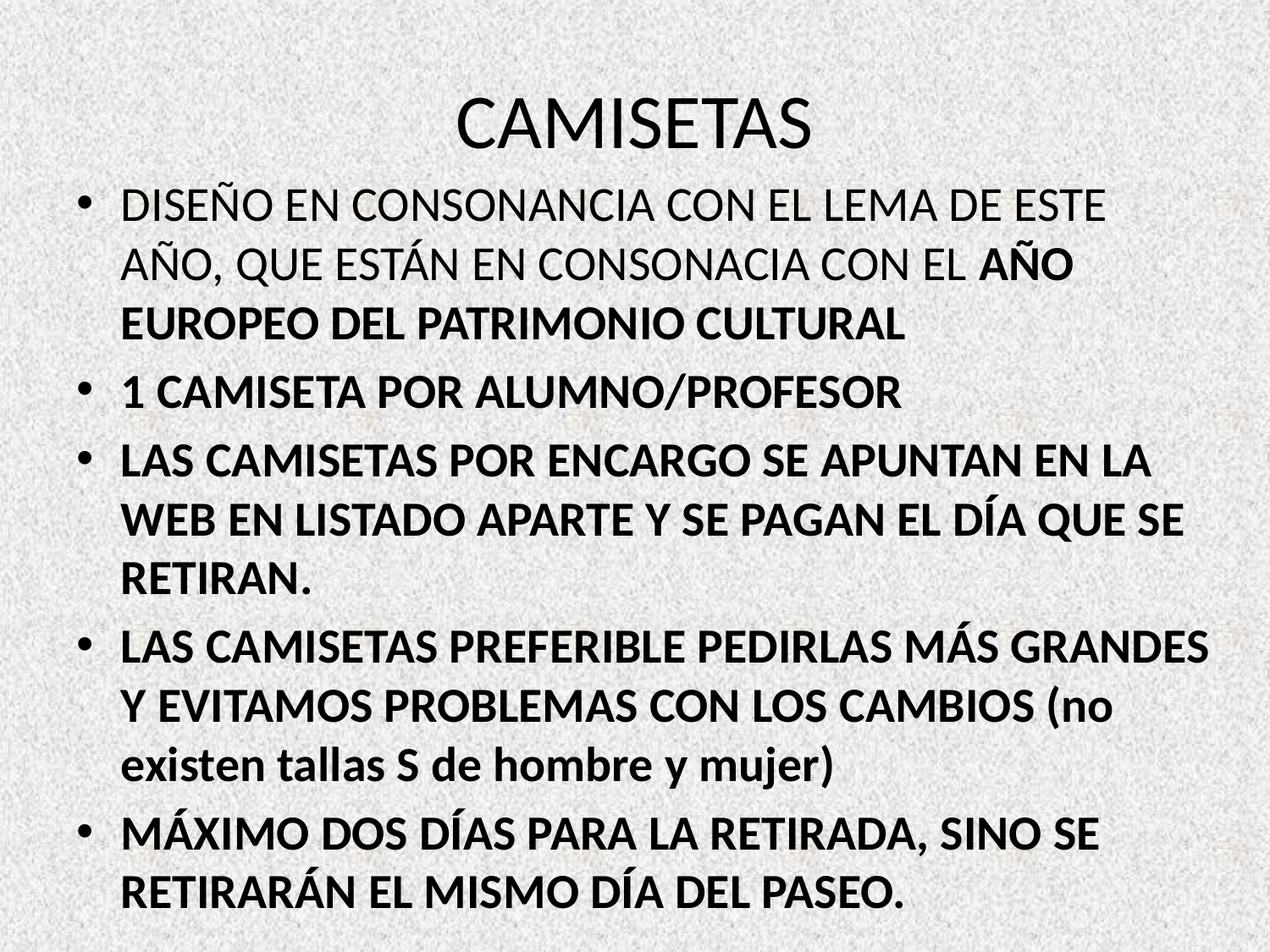

# CAMISETAS
DISEÑO EN CONSONANCIA CON EL LEMA DE ESTE AÑO, QUE ESTÁN EN CONSONACIA CON EL AÑO EUROPEO DEL PATRIMONIO CULTURAL
1 CAMISETA POR ALUMNO/PROFESOR
LAS CAMISETAS POR ENCARGO SE APUNTAN EN LA WEB EN LISTADO APARTE Y SE PAGAN EL DÍA QUE SE RETIRAN.
LAS CAMISETAS PREFERIBLE PEDIRLAS MÁS GRANDES Y EVITAMOS PROBLEMAS CON LOS CAMBIOS (no existen tallas S de hombre y mujer)
MÁXIMO DOS DÍAS PARA LA RETIRADA, SINO SE RETIRARÁN EL MISMO DÍA DEL PASEO.